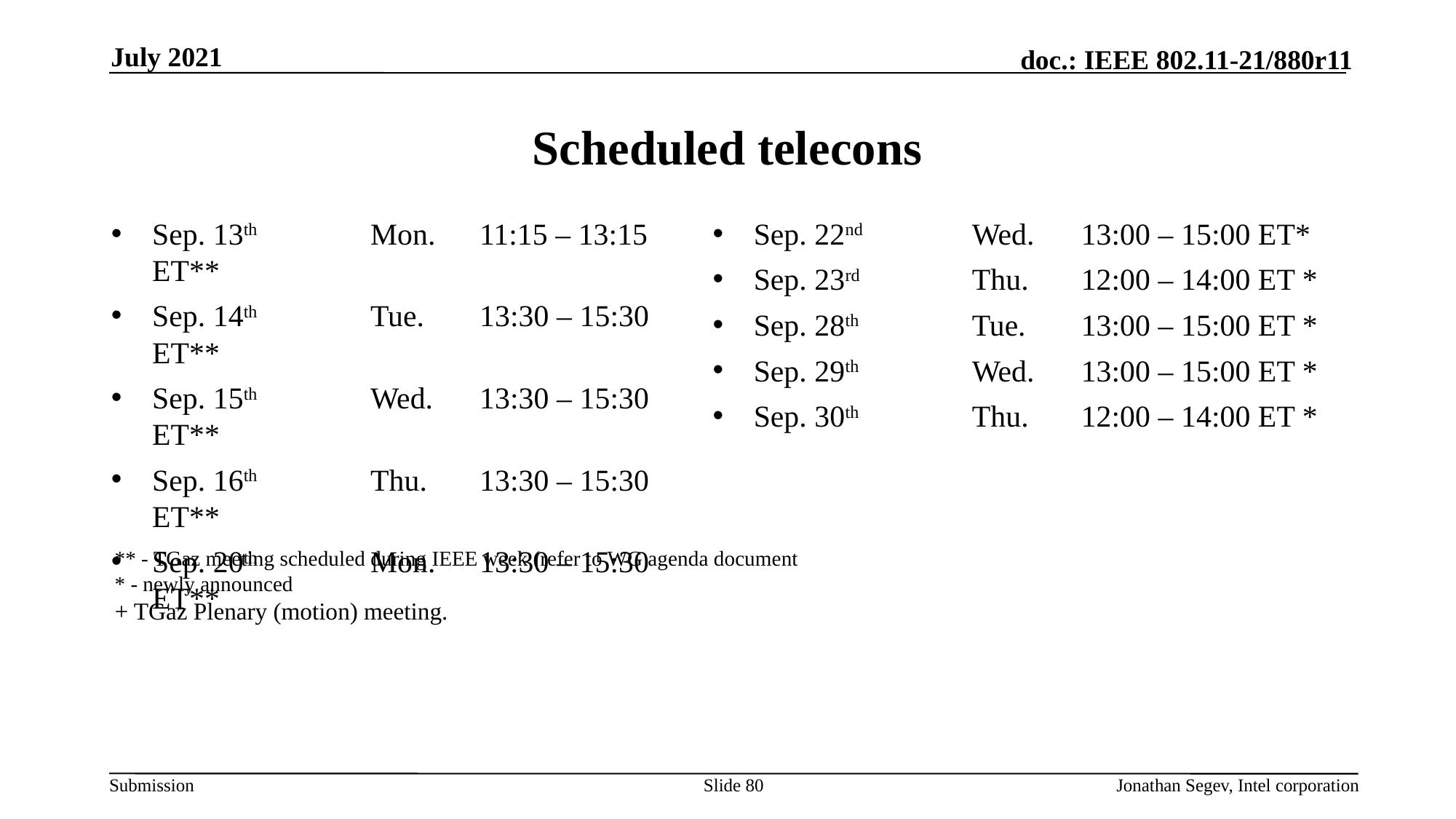

July 2021
# Scheduled telecons
Sep. 22nd 	Wed. 	13:00 – 15:00 ET*
Sep. 23rd 	Thu.	12:00 – 14:00 ET *
Sep. 28th 	Tue. 	13:00 – 15:00 ET *
Sep. 29th 	Wed. 	13:00 – 15:00 ET *
Sep. 30th 	Thu.	12:00 – 14:00 ET *
Sep. 13th 	Mon.	11:15 – 13:15 ET**
Sep. 14th 	Tue.	13:30 – 15:30 ET**
Sep. 15th 	Wed.	13:30 – 15:30 ET**
Sep. 16th 	Thu.	13:30 – 15:30 ET**
Sep. 20th 	Mon.	13:30 – 15:30 ET**

** - TGaz meeting scheduled during IEEE week (refer to WG agenda document
* - newly announced
+ TGaz Plenary (motion) meeting.

Slide 80
Jonathan Segev, Intel corporation